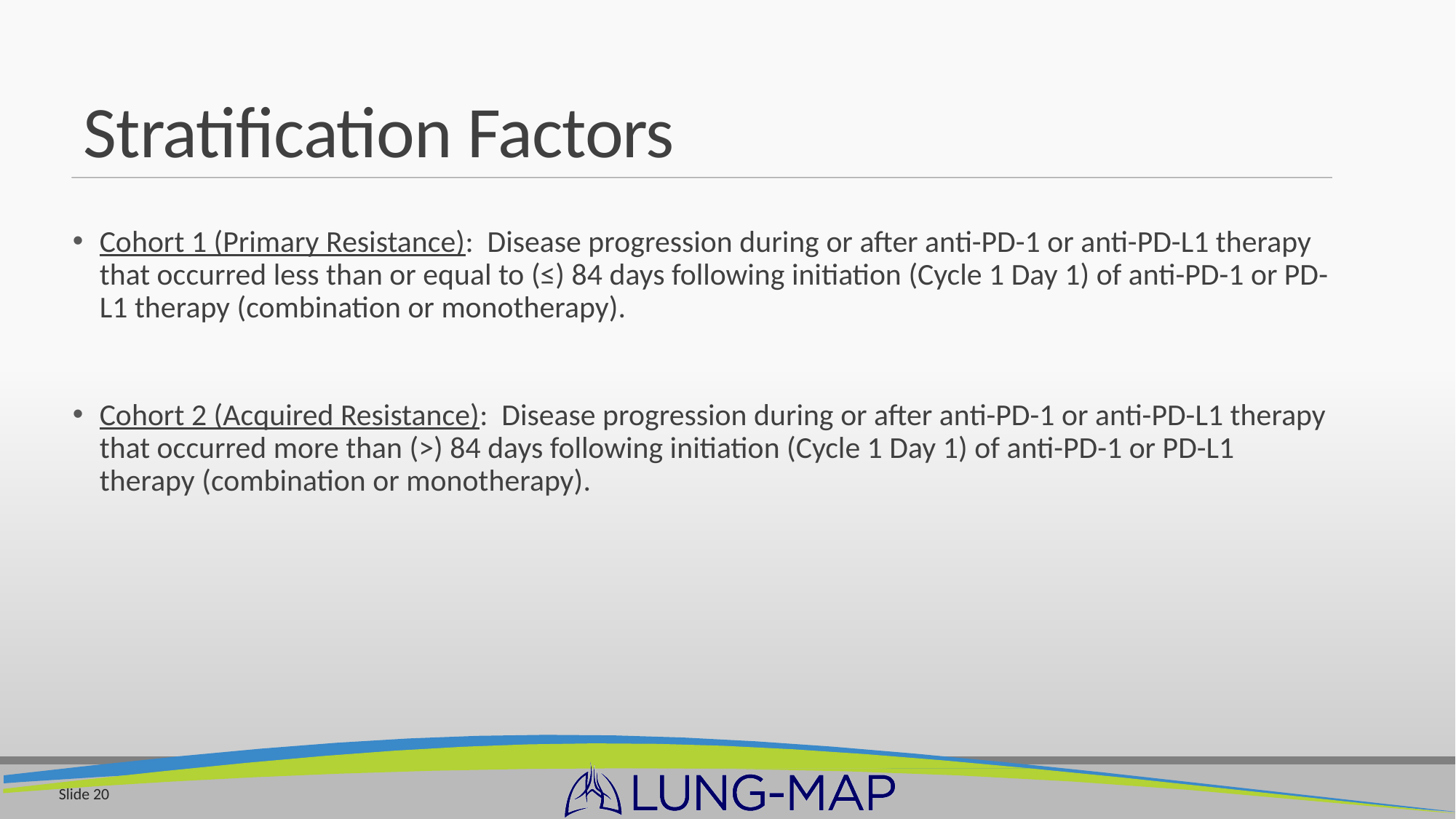

# Stratification Factors
Cohort 1 (Primary Resistance):  Disease progression during or after anti-PD-1 or anti-PD-L1 therapy that occurred less than or equal to (≤) 84 days following initiation (Cycle 1 Day 1) of anti-PD-1 or PD-L1 therapy (combination or monotherapy).

Cohort 2 (Acquired Resistance):  Disease progression during or after anti-PD-1 or anti-PD-L1 therapy that occurred more than (>) 84 days following initiation (Cycle 1 Day 1) of anti-PD-1 or PD-L1 therapy (combination or monotherapy).

Slide 20